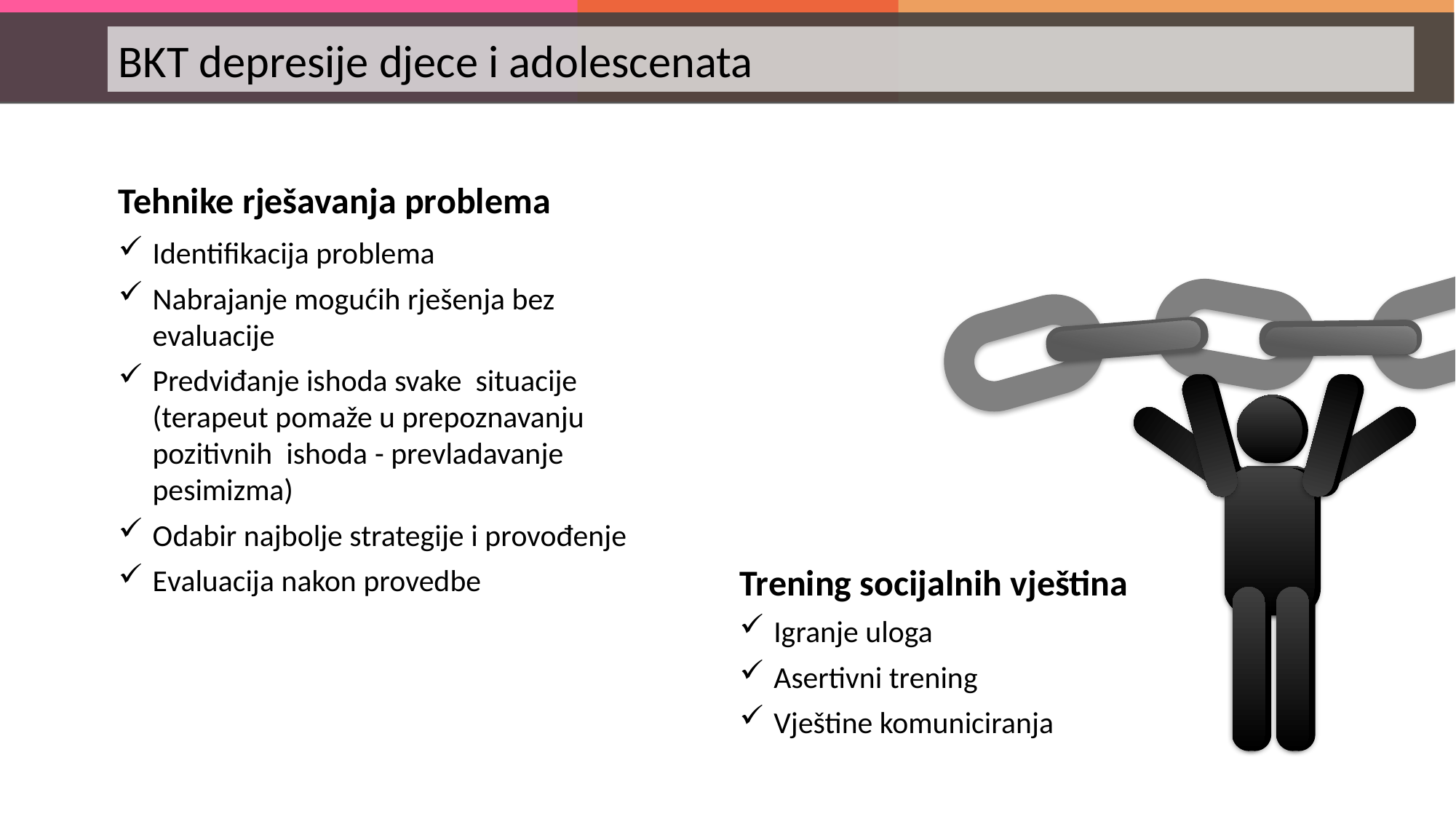

BKT depresije djece i adolescenata
Tehnike rješavanja problema

Identifikacija problema
Nabrajanje mogućih rješenja bez evaluacije
Predviđanje ishoda svake  situacije (terapeut pomaže u prepoznavanju pozitivnih  ishoda - prevladavanje  pesimizma)
Odabir najbolje strategije i provođenje
Evaluacija nakon provedbe

Trening socijalnih vještina
Igranje uloga
Asertivni trening
Vještine komuniciranja